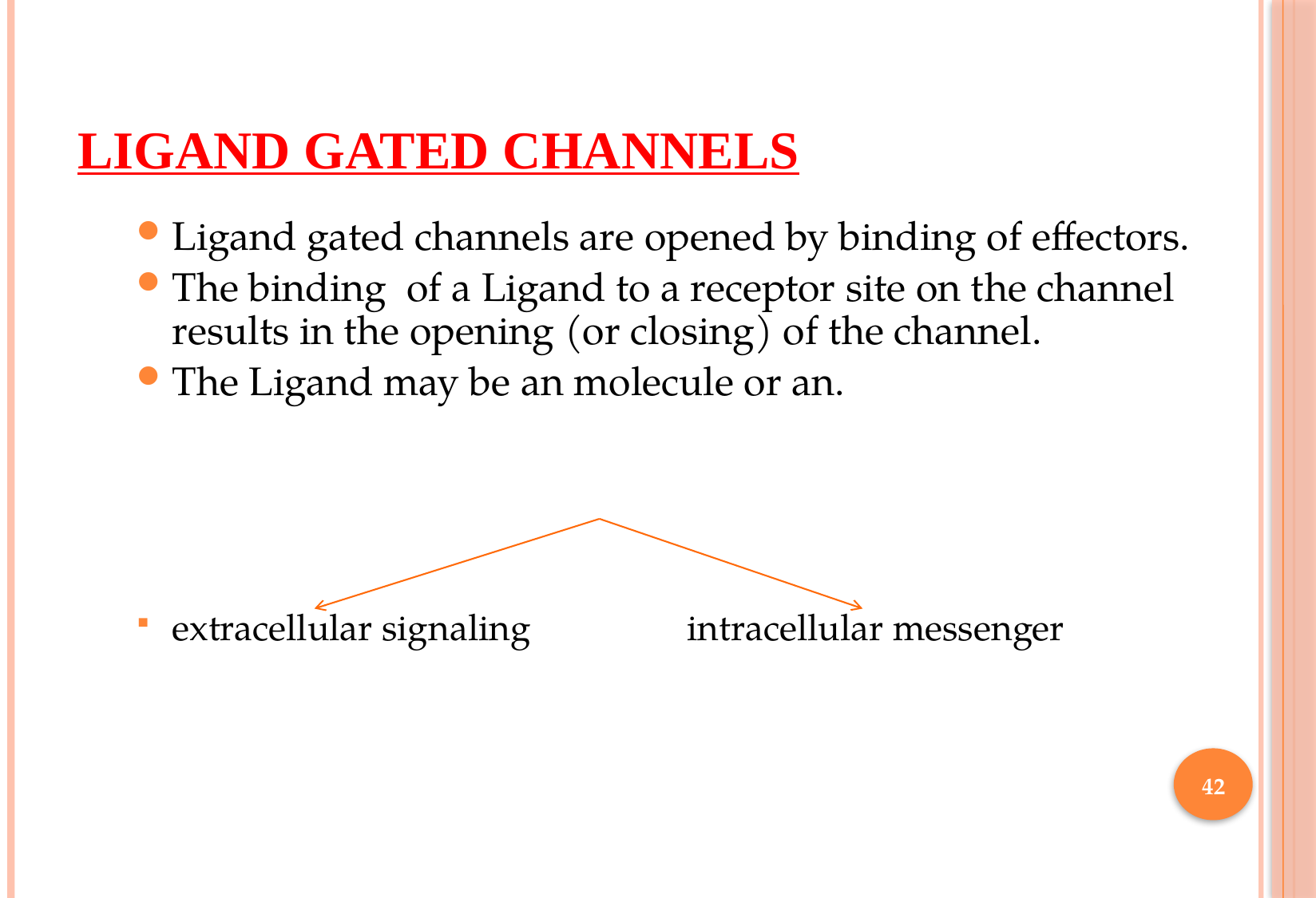

# Ligand gated channels

Ligand gated channels are opened by binding of effectors.
The binding  of a Ligand to a receptor site on the channel results in the opening (or closing) of the channel.
The Ligand may be an molecule or an.

extracellular signaling                 intracellular messenger

42